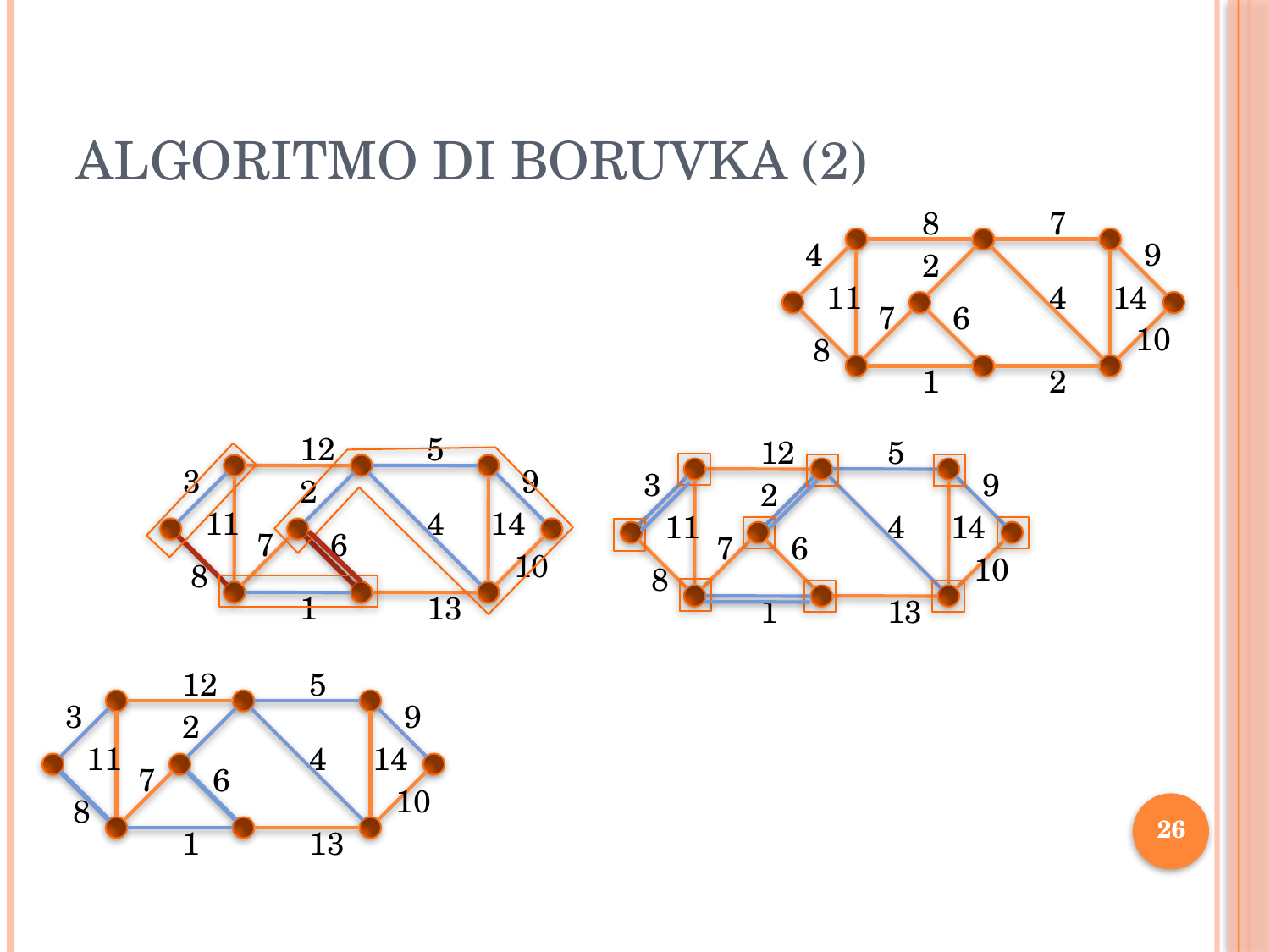

Algoritmo di Boruvka (2)
8
7
4

9
2
11
4
14

7

6

10
8

1

2

12
5
3

9
2
11
4
14

7

6

10
8

1

13

12
5
3

9
2
11
4
14

7

6

10
8

1

13

12
5
3

9
2
11
4
14

7

6

10
8

1

13

26